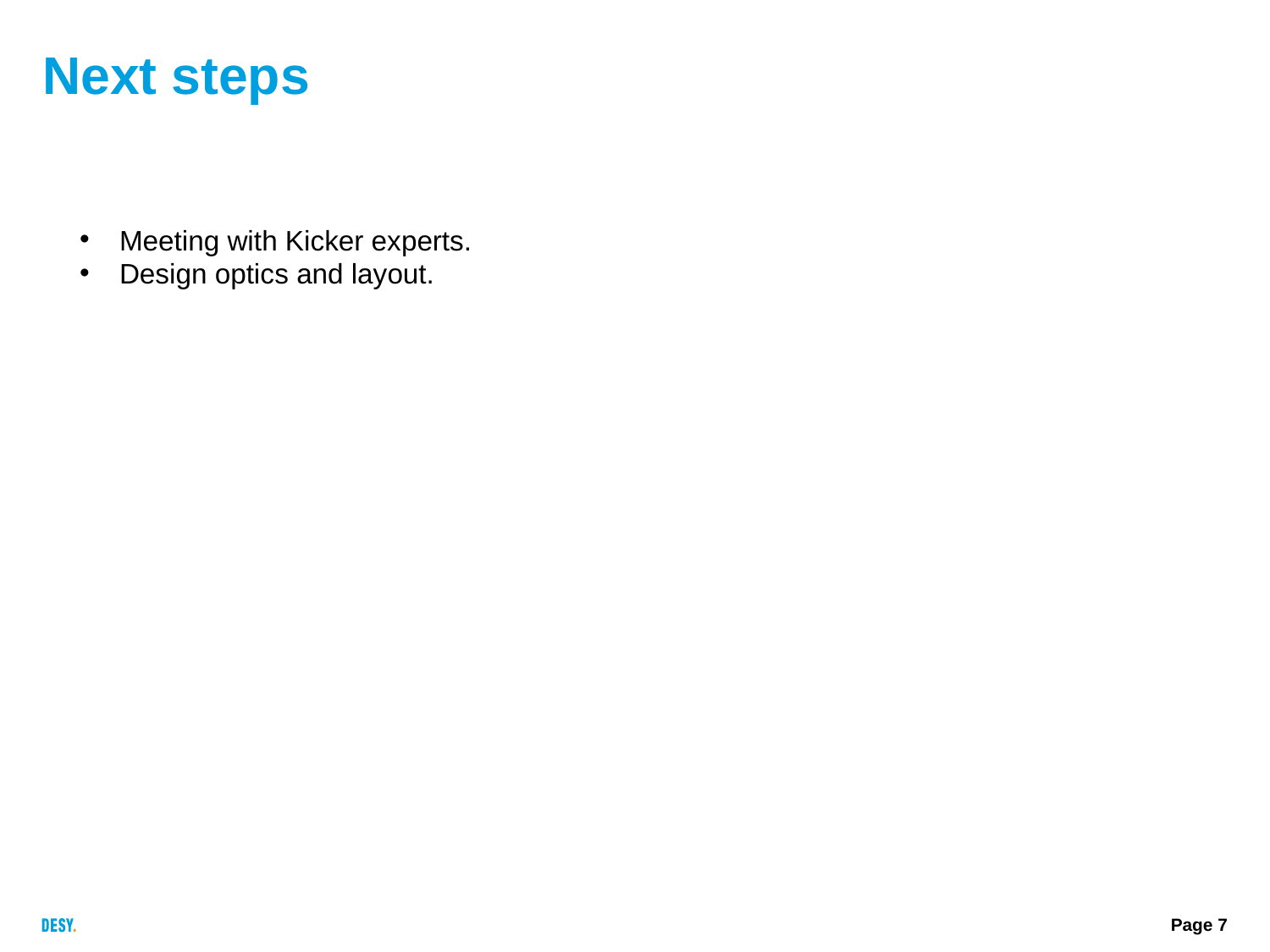

# Next steps

Meeting with Kicker experts.
Design optics and layout.